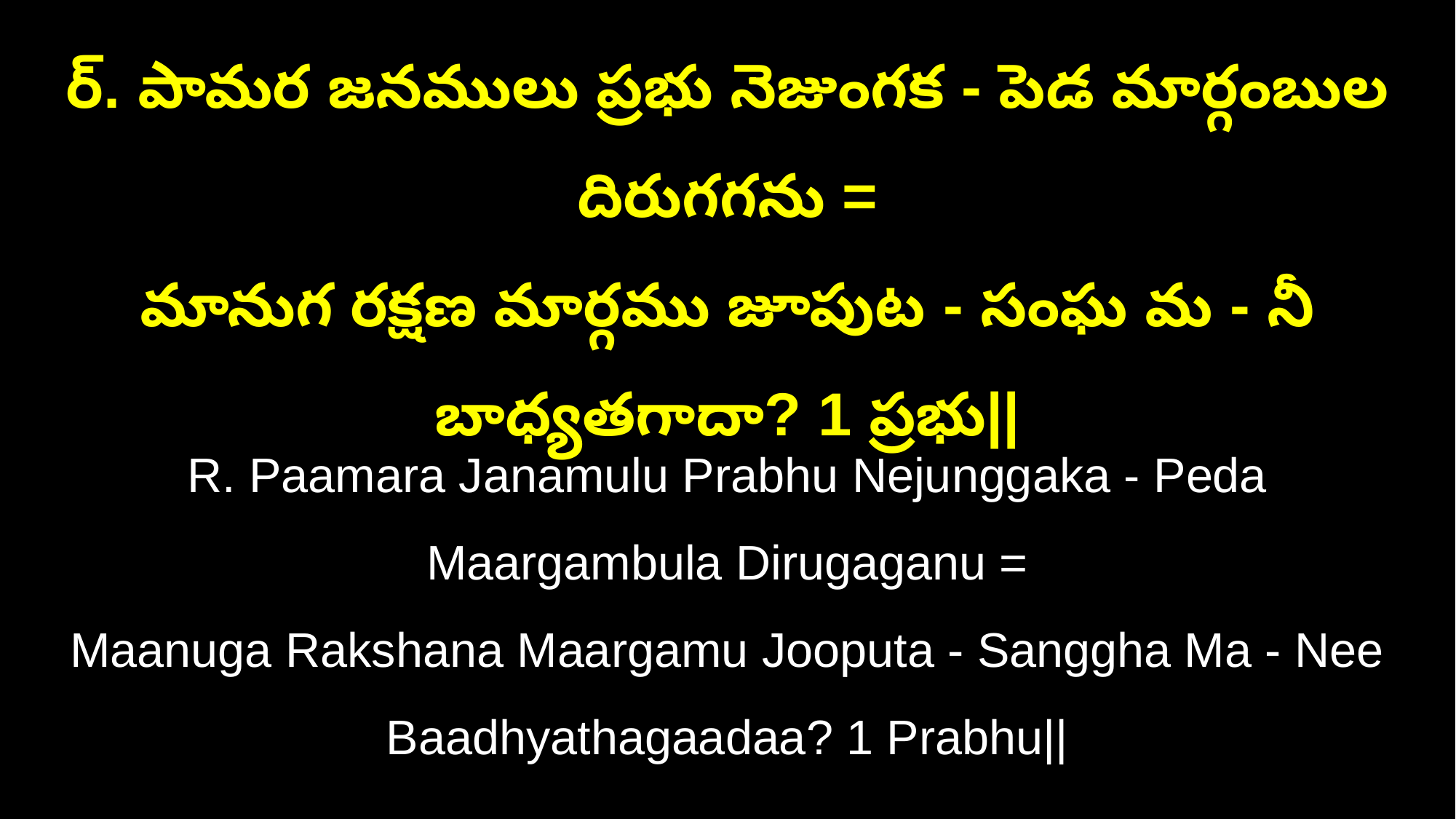

ర్‌. పామర జనములు ప్రభు నెజుంగక - పెడ మార్గంబుల దిరుగగను =
మానుగ రక్షణ మార్గము జూపుట - సంఘ మ - నీ బాధ్యతగాదా? 1 ప్రభు||
R. Paamara Janamulu Prabhu Nejunggaka - Peda Maargambula Dirugaganu =
Maanuga Rakshana Maargamu Jooputa - Sanggha Ma - Nee Baadhyathagaadaa? 1 Prabhu||